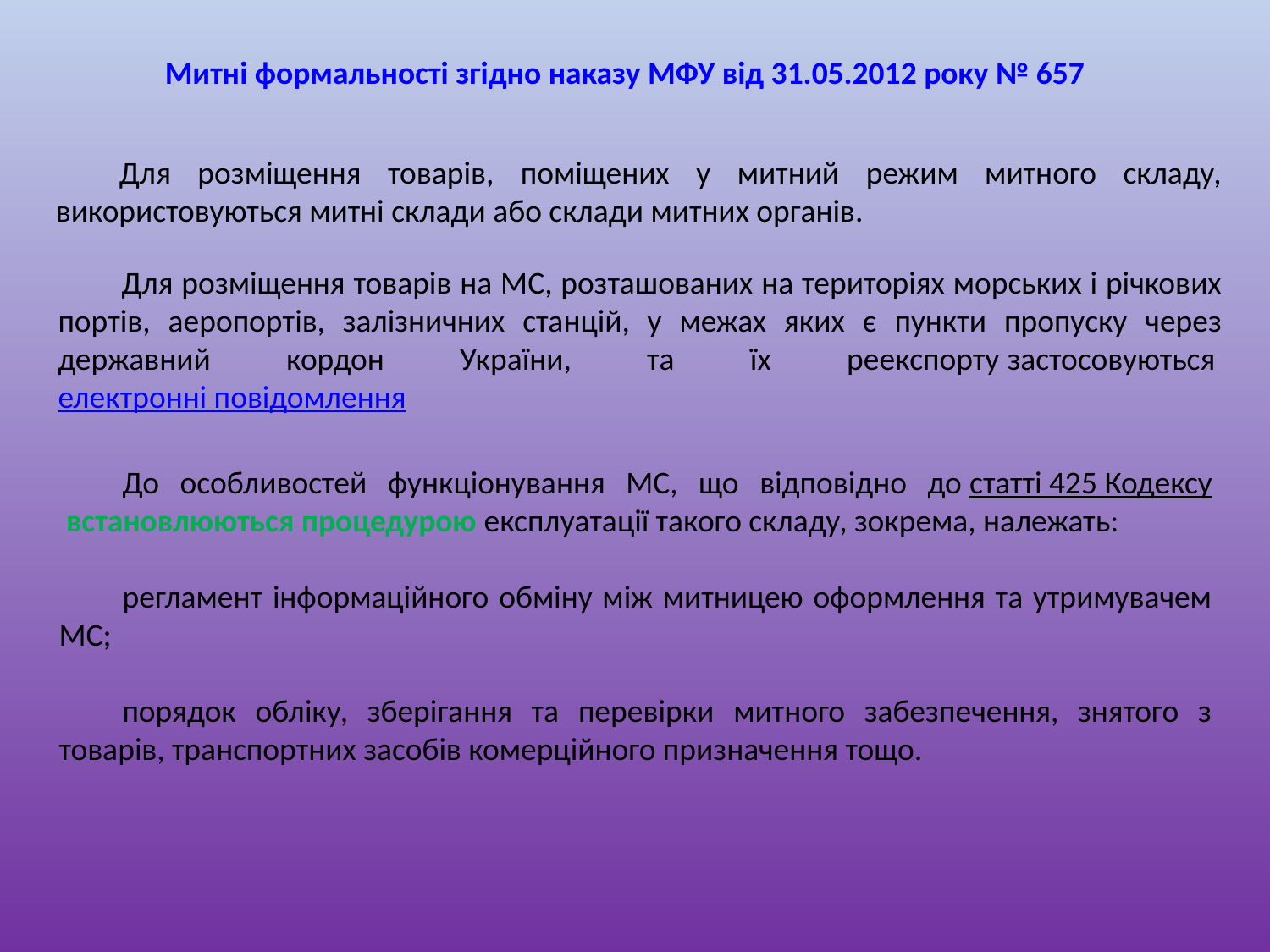

Митні формальності згідно наказу МФУ від 31.05.2012 року № 657
Для розміщення товарів, поміщених у митний режим митного складу, використовуються митні склади або склади митних органів.
Для розміщення товарів на МС, розташованих на територіях морських і річкових портів, аеропортів, залізничних станцій, у межах яких є пункти пропуску через державний кордон України, та їх реекспорту застосовуються електронні повідомлення
До особливостей функціонування МС, що відповідно до статті 425 Кодексу встановлюються процедурою експлуатації такого складу, зокрема, належать:

регламент інформаційного обміну між митницею оформлення та утримувачем МС;

порядок обліку, зберігання та перевірки митного забезпечення, знятого з товарів, транспортних засобів комерційного призначення тощо.